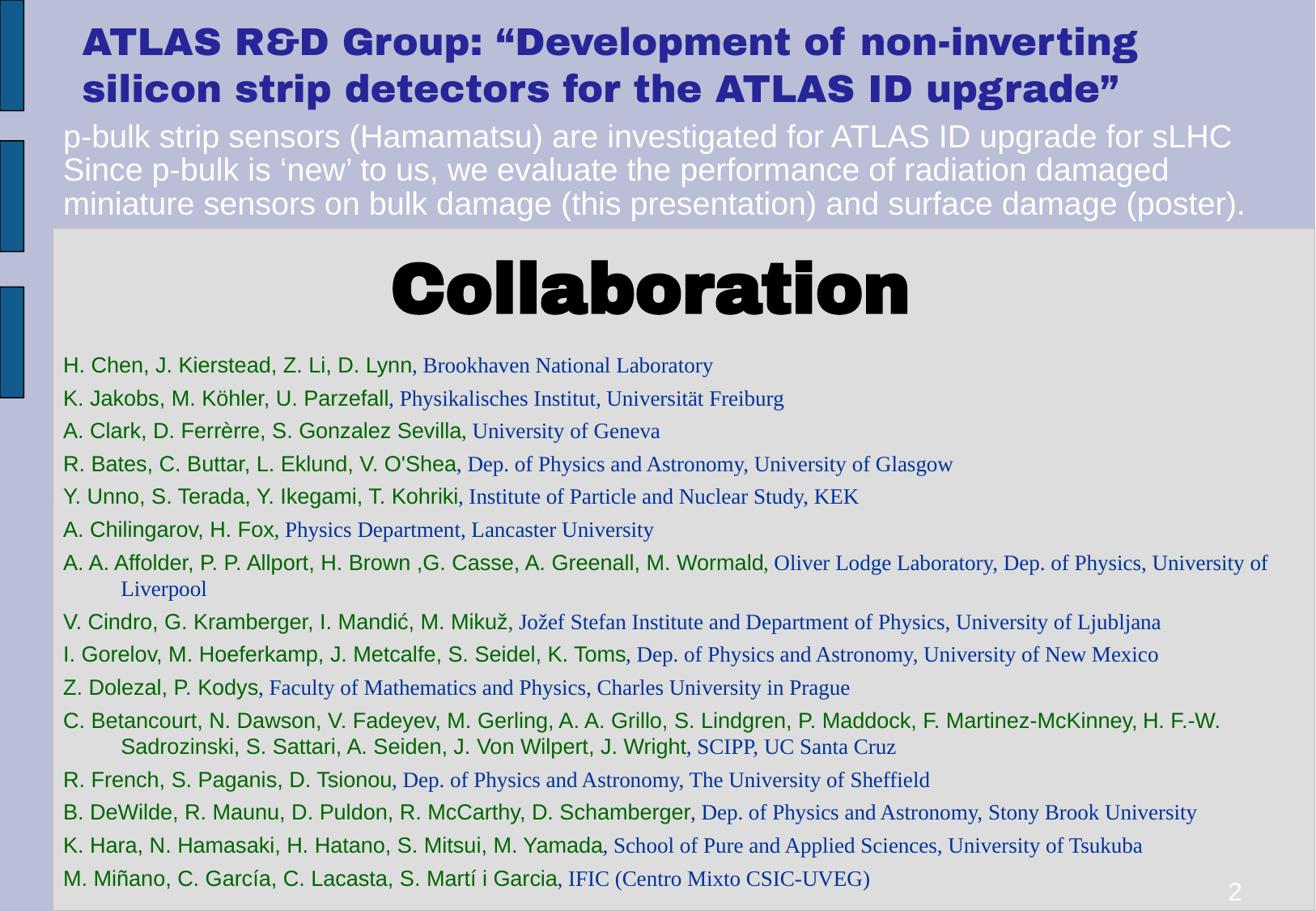

ATLAS R&D Group: “Development of non-inverting silicon strip detectors for the ATLAS ID upgrade”
p-bulk strip sensors (Hamamatsu) are investigated for ATLAS ID upgrade for sLHC
Since p-bulk is ‘new’ to us, we evaluate the performance of radiation damaged miniature sensors on bulk damage (this presentation) and surface damage (poster).
# Collaboration
H. Chen, J. Kierstead, Z. Li, D. Lynn, Brookhaven National Laboratory
K. Jakobs, M. Köhler, U. Parzefall, Physikalisches Institut, Universität Freiburg
A. Clark, D. Ferrèrre, S. Gonzalez Sevilla, University of Geneva
R. Bates, C. Buttar, L. Eklund, V. O'Shea, Dep. of Physics and Astronomy, University of Glasgow
Y. Unno, S. Terada, Y. Ikegami, T. Kohriki, Institute of Particle and Nuclear Study, KEK
A. Chilingarov, H. Fox, Physics Department, Lancaster University
A. A. Affolder, P. P. Allport, H. Brown ,G. Casse, A. Greenall, M. Wormald, Oliver Lodge Laboratory, Dep. of Physics, University of Liverpool
V. Cindro, G. Kramberger, I. Mandić, M. Mikuž, Jožef Stefan Institute and Department of Physics, University of Ljubljana
I. Gorelov, M. Hoeferkamp, J. Metcalfe, S. Seidel, K. Toms, Dep. of Physics and Astronomy, University of New Mexico
Z. Dolezal, P. Kodys, Faculty of Mathematics and Physics, Charles University in Prague
C. Betancourt, N. Dawson, V. Fadeyev, M. Gerling, A. A. Grillo, S. Lindgren, P. Maddock, F. Martinez-McKinney, H. F.-W. Sadrozinski, S. Sattari, A. Seiden, J. Von Wilpert, J. Wright, SCIPP, UC Santa Cruz
R. French, S. Paganis, D. Tsionou, Dep. of Physics and Astronomy, The University of Sheffield
B. DeWilde, R. Maunu, D. Puldon, R. McCarthy, D. Schamberger, Dep. of Physics and Astronomy, Stony Brook University
K. Hara, N. Hamasaki, H. Hatano, S. Mitsui, M. Yamada, School of Pure and Applied Sciences, University of Tsukuba
M. Miñano, C. García, C. Lacasta, S. Martí i Garcia, IFIC (Centro Mixto CSIC-UVEG)
2